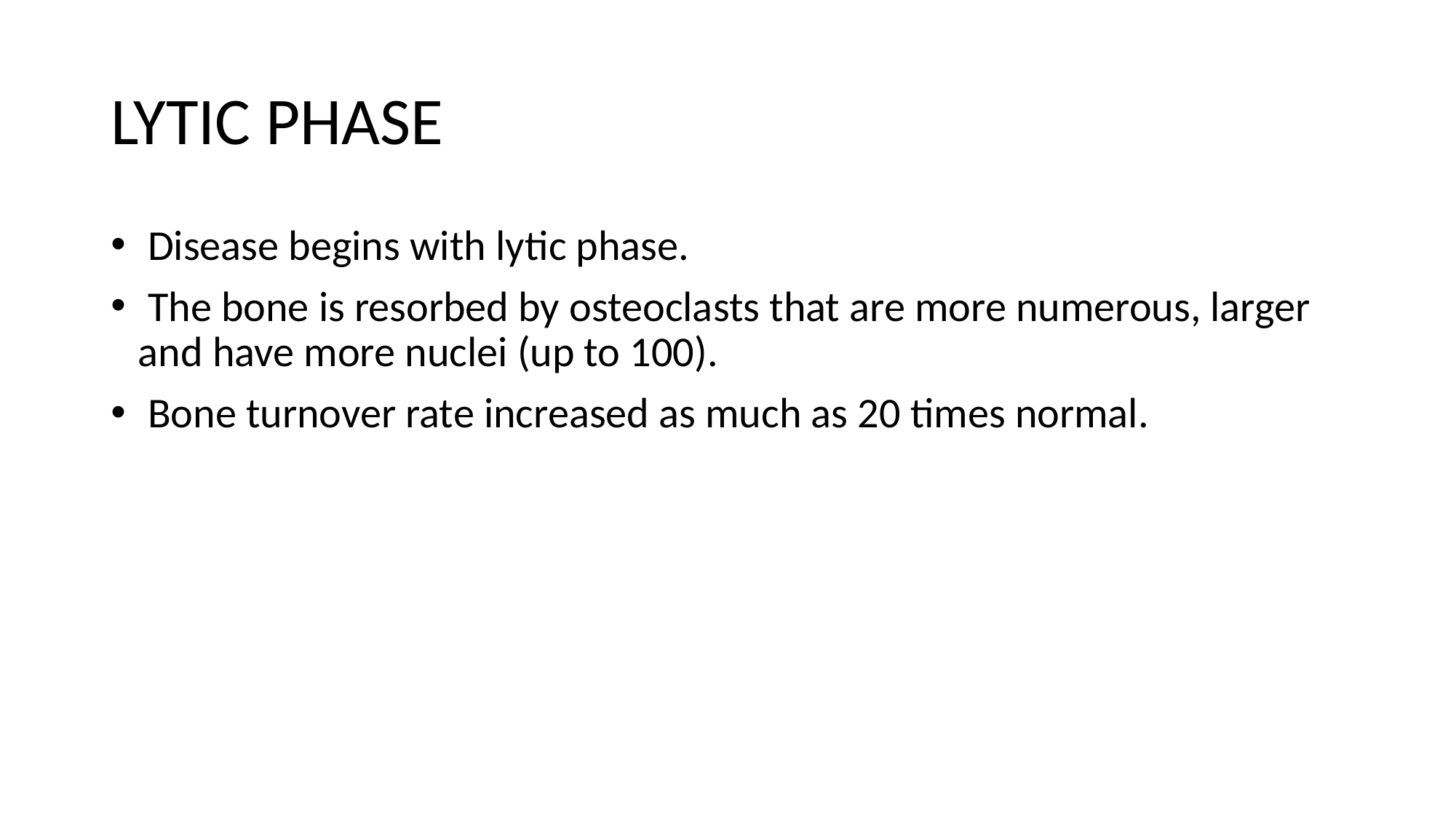

# LYTIC PHASE
 Disease begins with lytic phase.
 The bone is resorbed by osteoclasts that are more numerous, larger and have more nuclei (up to 100).
 Bone turnover rate increased as much as 20 times normal.